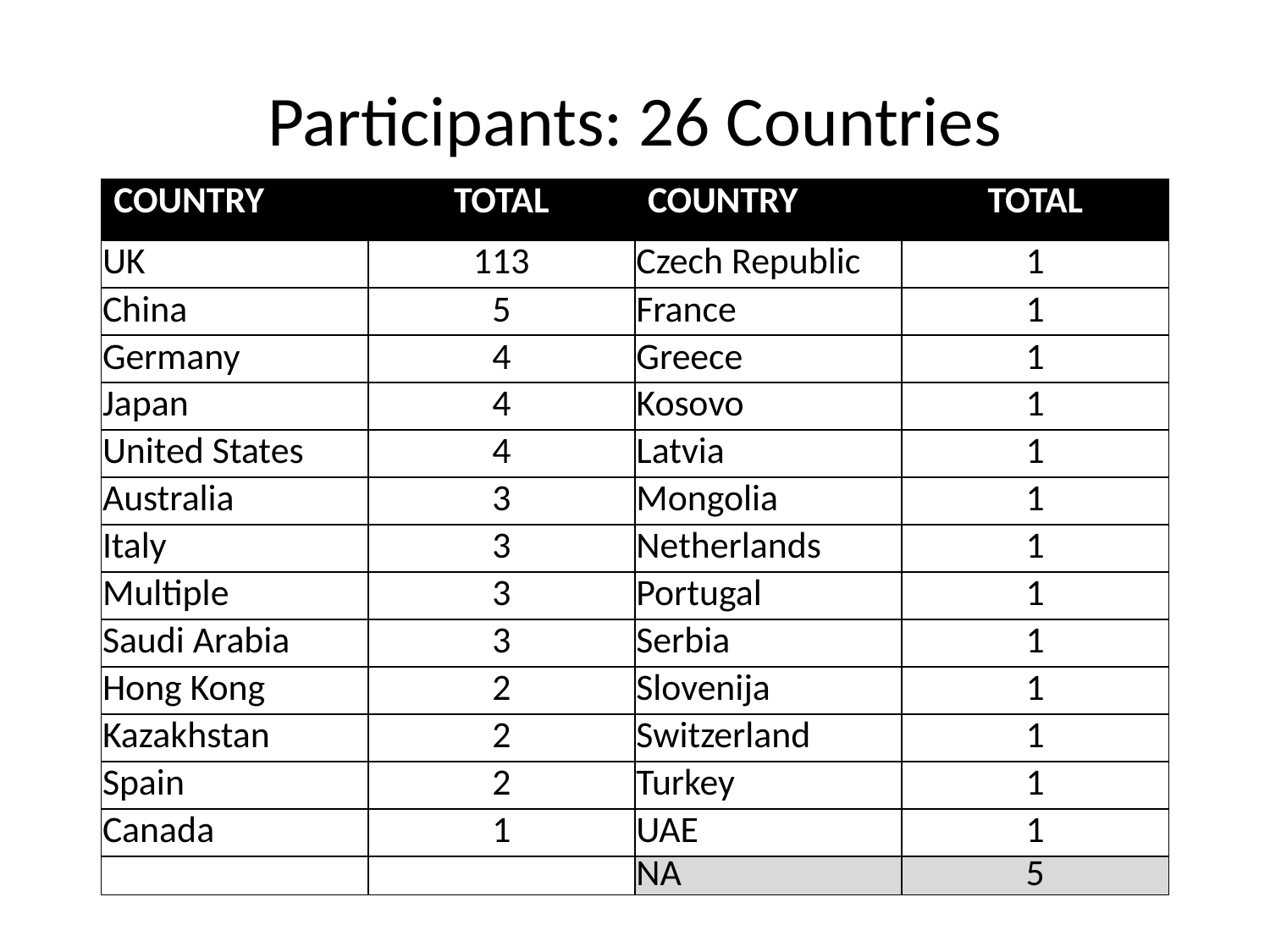

# Participants: 26 Countries
| COUNTRY | TOTAL | COUNTRY | TOTAL |
| --- | --- | --- | --- |
| UK | 113 | Czech Republic | 1 |
| China | 5 | France | 1 |
| Germany | 4 | Greece | 1 |
| Japan | 4 | Kosovo | 1 |
| United States | 4 | Latvia | 1 |
| Australia | 3 | Mongolia | 1 |
| Italy | 3 | Netherlands | 1 |
| Multiple | 3 | Portugal | 1 |
| Saudi Arabia | 3 | Serbia | 1 |
| Hong Kong | 2 | Slovenija | 1 |
| Kazakhstan | 2 | Switzerland | 1 |
| Spain | 2 | Turkey | 1 |
| Canada | 1 | UAE | 1 |
|  |  | NA | 5 |